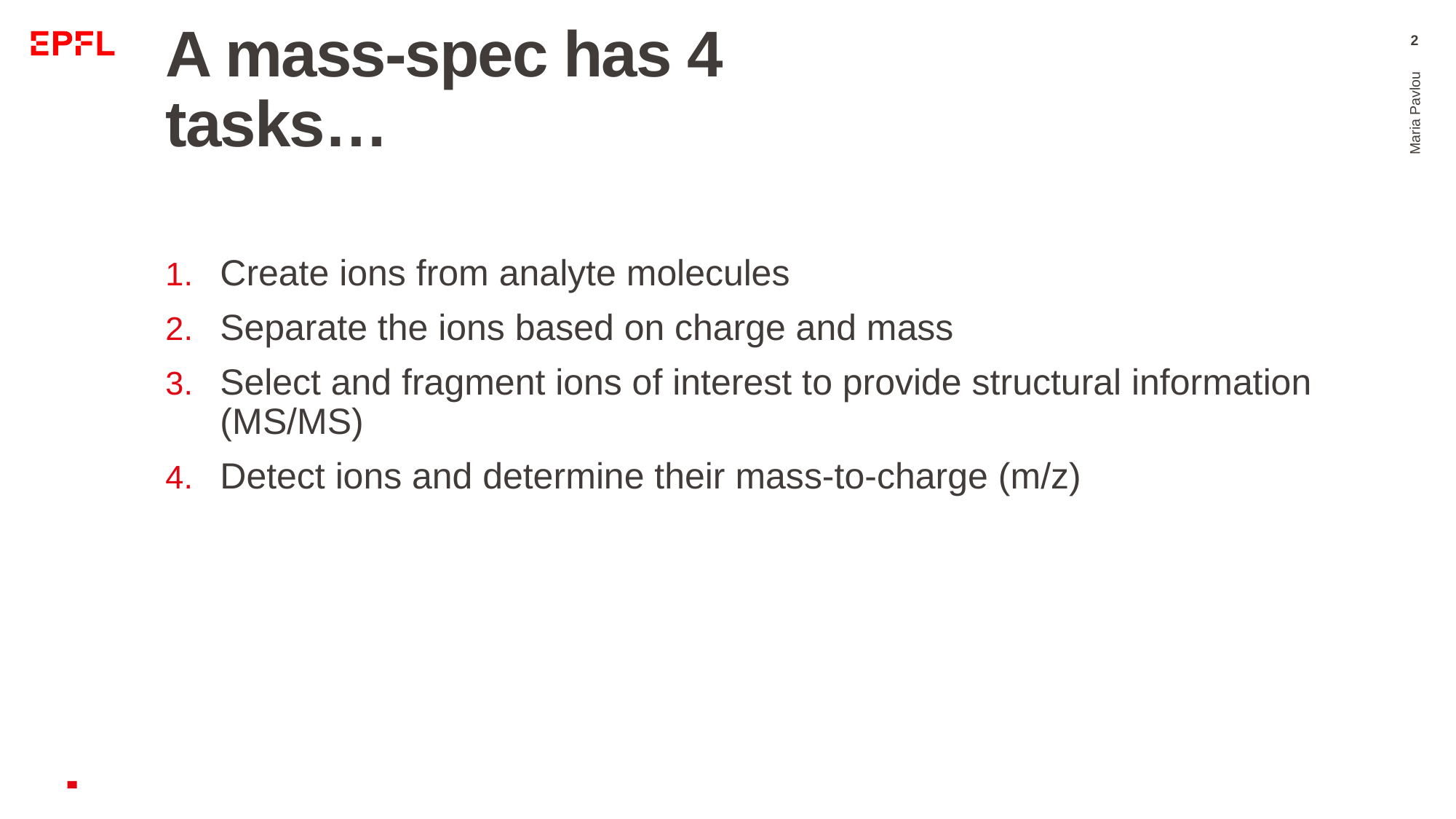

# A mass-spec has 4 tasks…
2
Create ions from analyte molecules
Separate the ions based on charge and mass
Select and fragment ions of interest to provide structural information (MS/MS)
Detect ions and determine their mass-to-charge (m/z)

Maria Pavlou